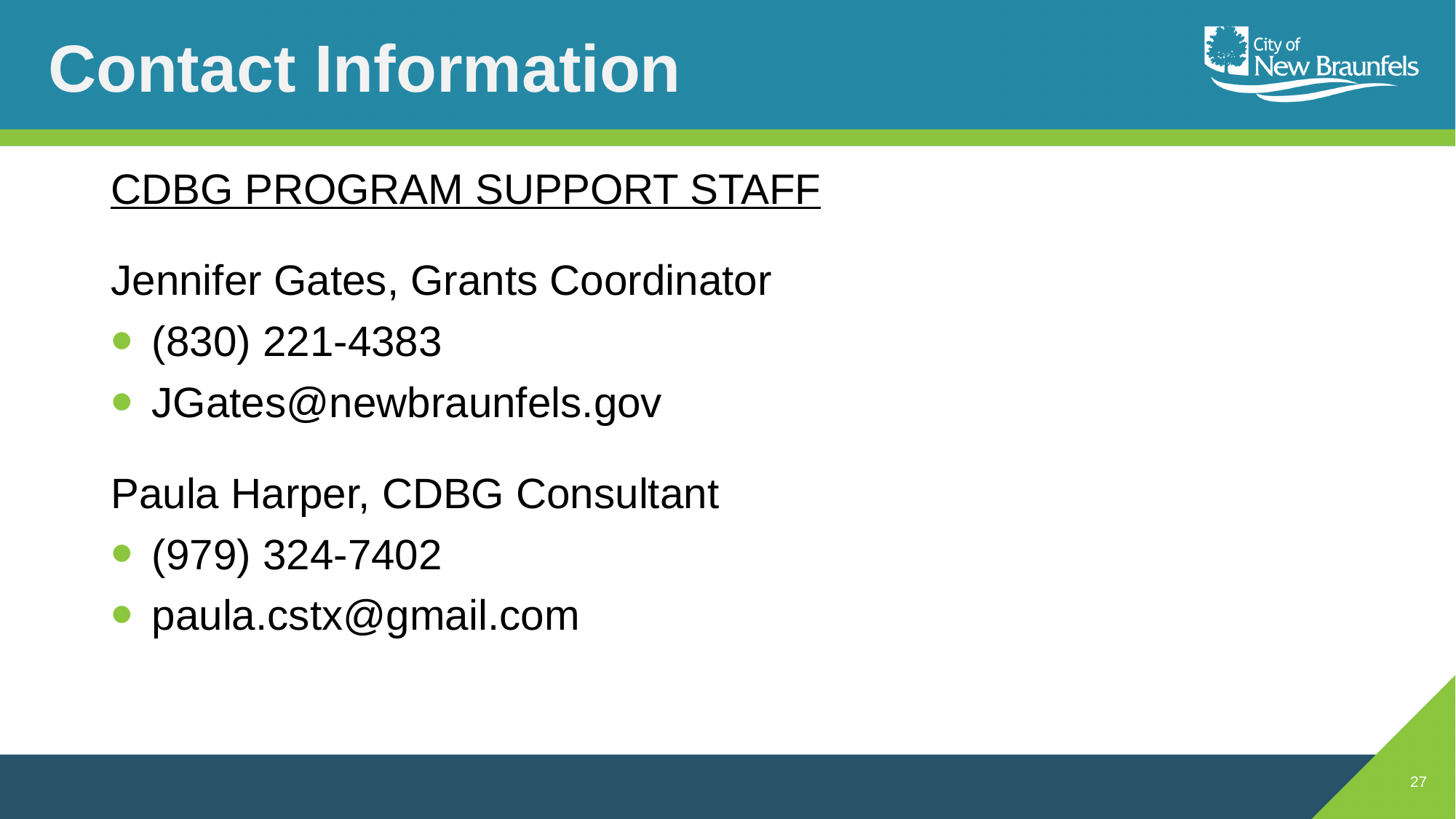

# Contact Information
CDBG PROGRAM SUPPORT STAFF
Jennifer Gates, Grants Coordinator
(830) 221-4383
JGates@newbraunfels.gov
Paula Harper, CDBG Consultant
(979) 324-7402
paula.cstx@gmail.com
27